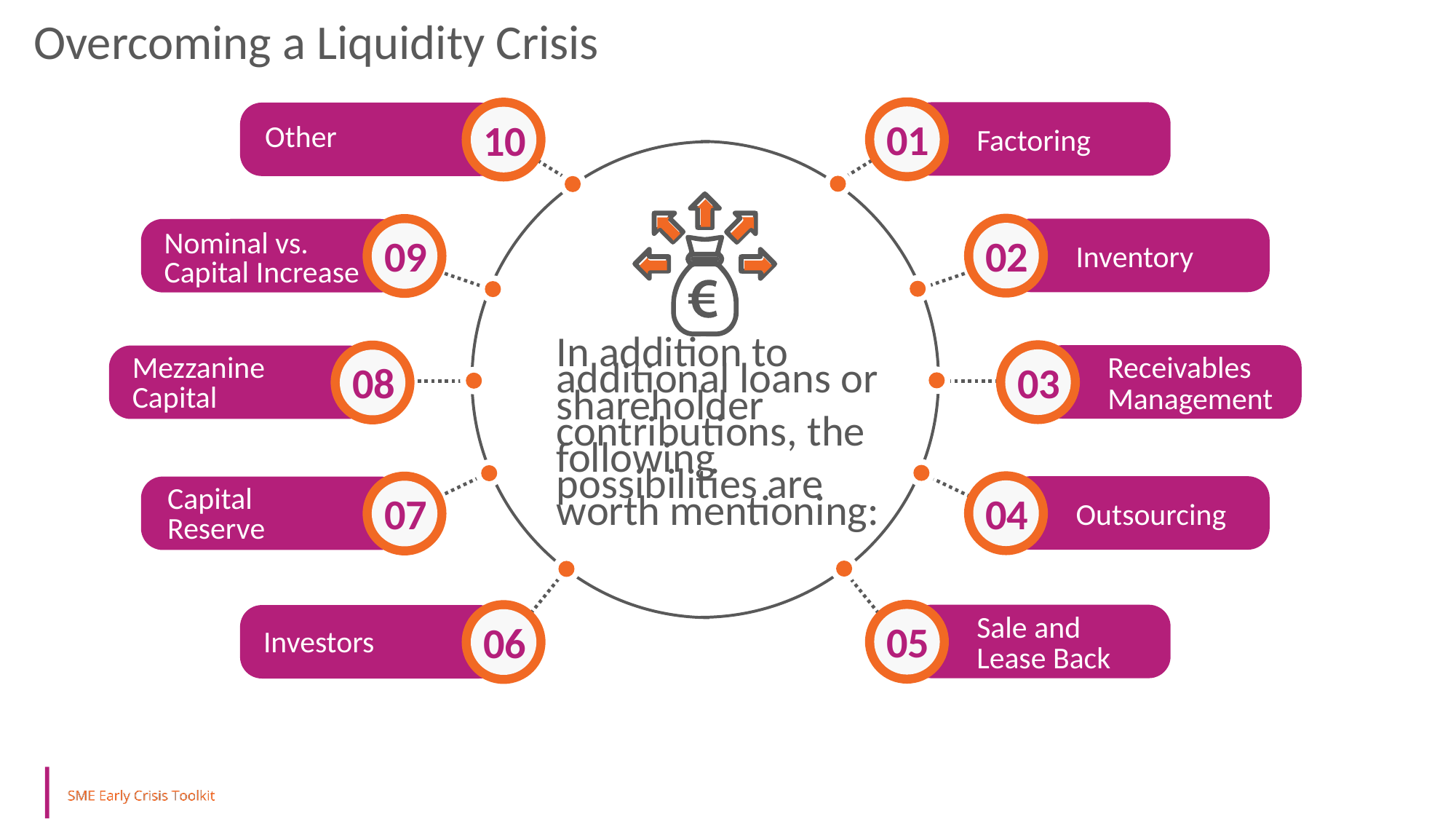

Overcoming a Liquidity Crisis

01
Factoring

02
Inventory

Receivables Management
03

04
Outsourcing

Sale and   Lease Back
05

10
Other

09
Nominal vs.
Capital Increase

Mezzanine Capital
08

Capital Reserve
07

06
Investors

In addition to additional loans or shareholder contributions, the following possibilities are worth mentioning: